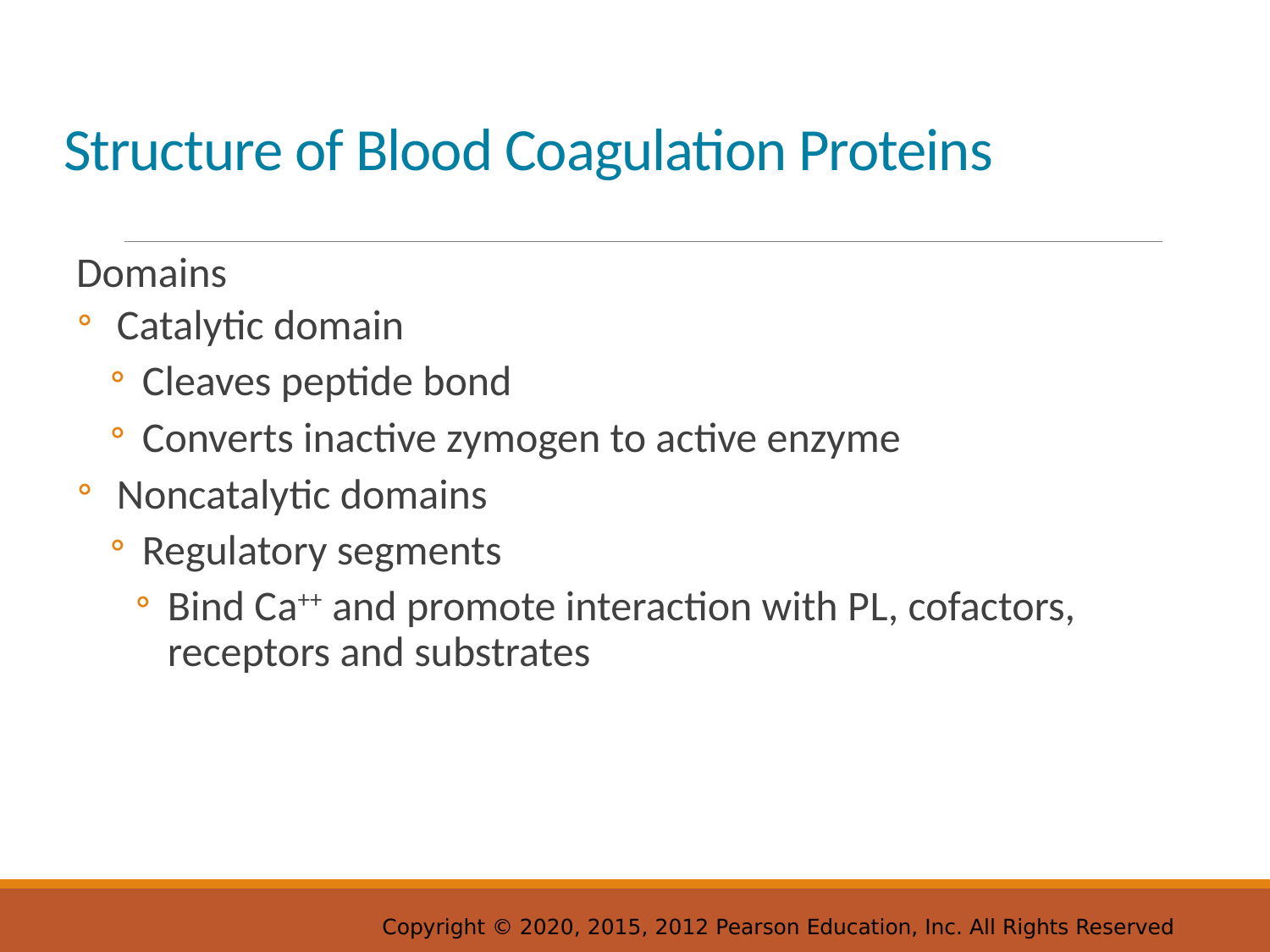

# Structure of Blood Coagulation Proteins
Domains
Catalytic domain
Cleaves peptide bond
Converts inactive zymogen to active enzyme
Noncatalytic domains
Regulatory segments
Bind C a++ and promote interaction with P L, cofactors, receptors and substrates